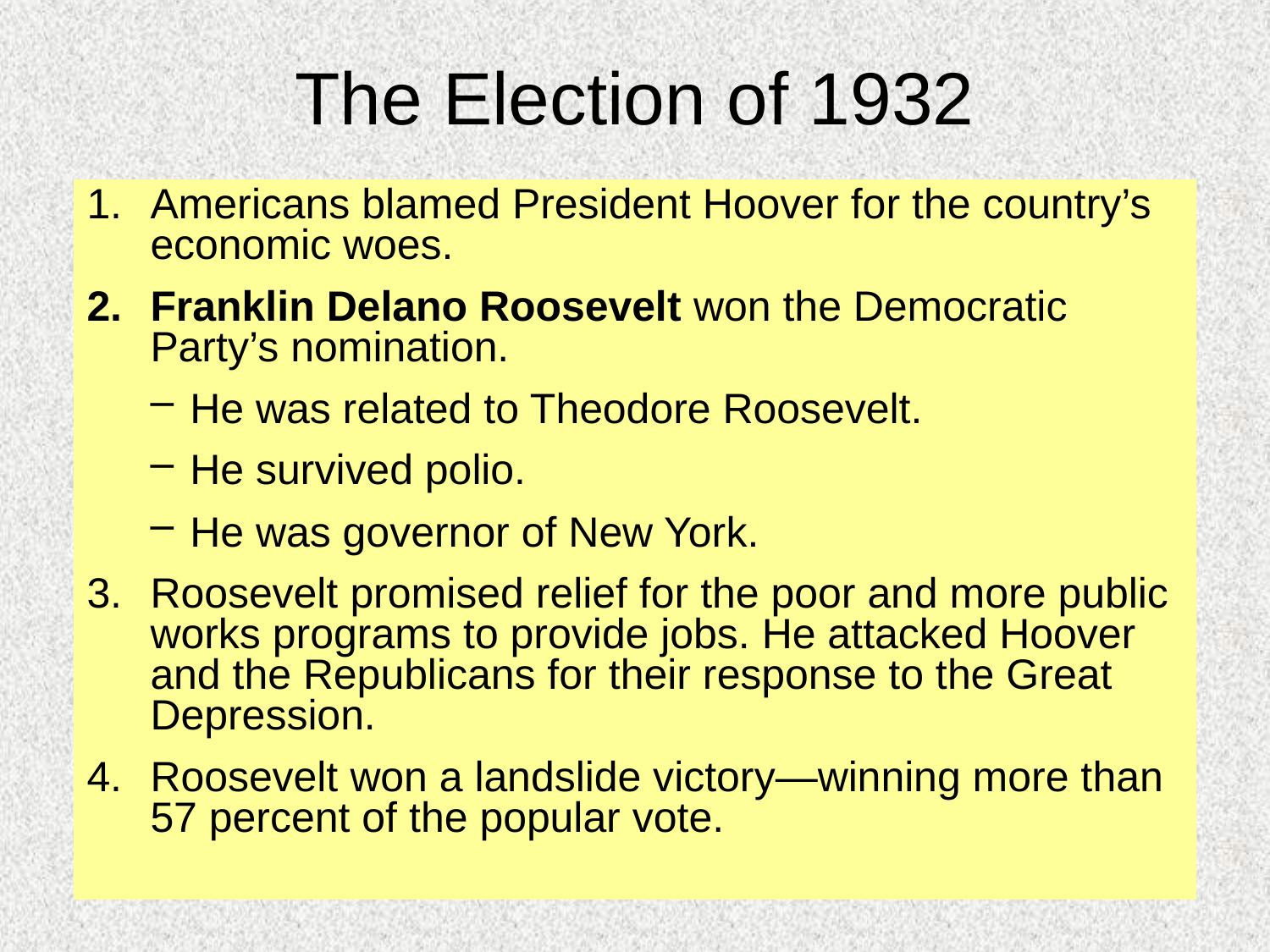

# The Election of 1932
Americans blamed President Hoover for the country’s economic woes.
Franklin Delano Roosevelt won the Democratic Party’s nomination.
He was related to Theodore Roosevelt.
He survived polio.
He was governor of New York.
Roosevelt promised relief for the poor and more public works programs to provide jobs. He attacked Hoover and the Republicans for their response to the Great Depression.
Roosevelt won a landslide victory—winning more than 57 percent of the popular vote.